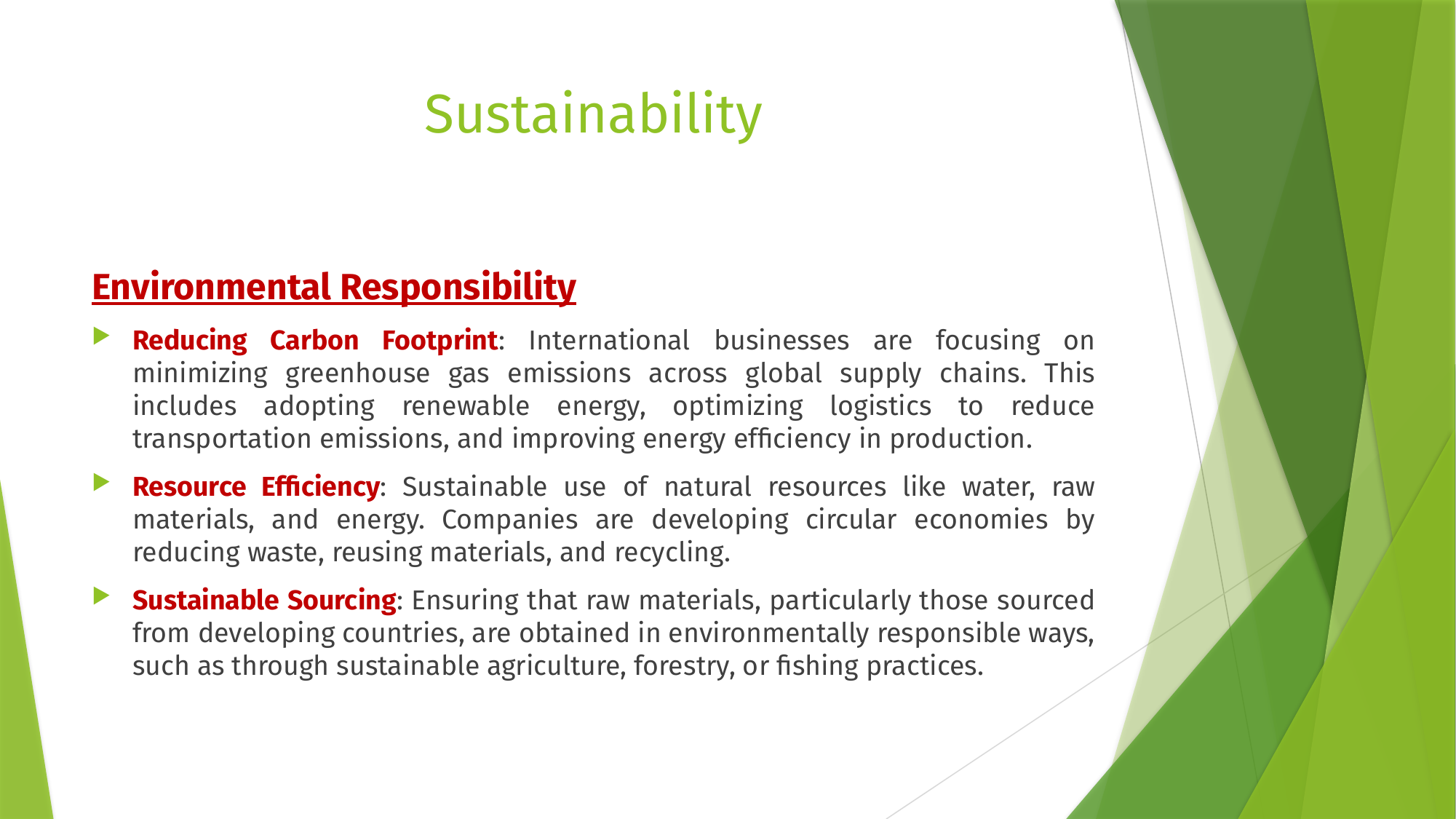

# Sustainability
Environmental Responsibility
Reducing Carbon Footprint: International businesses are focusing on minimizing greenhouse gas emissions across global supply chains. This includes adopting renewable energy, optimizing logistics to reduce transportation emissions, and improving energy efficiency in production.
Resource Efficiency: Sustainable use of natural resources like water, raw materials, and energy. Companies are developing circular economies by reducing waste, reusing materials, and recycling.
Sustainable Sourcing: Ensuring that raw materials, particularly those sourced from developing countries, are obtained in environmentally responsible ways, such as through sustainable agriculture, forestry, or fishing practices.